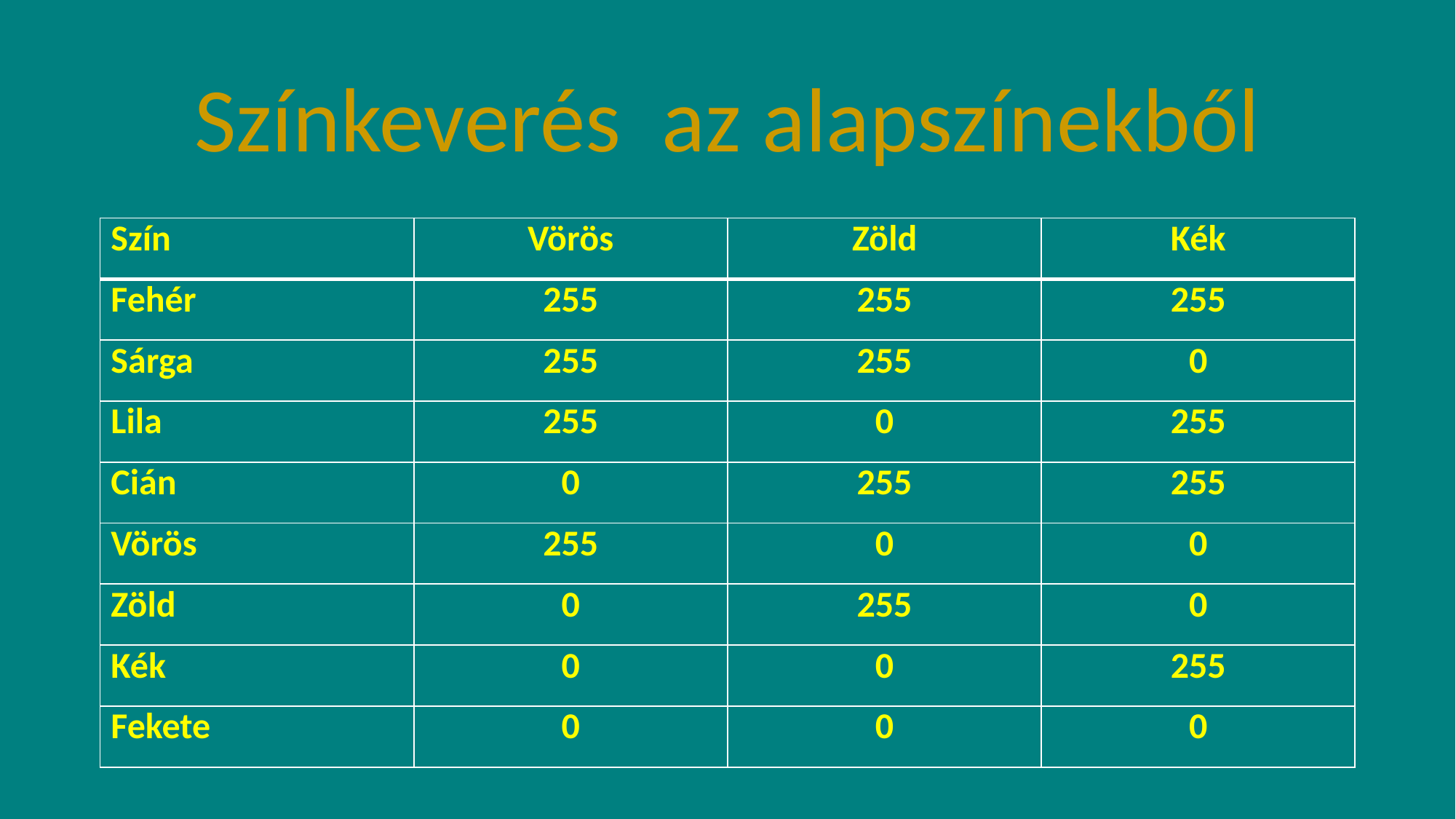

# Színkeverés  az alapszínekből
| Szín | Vörös | Zöld | Kék |
| --- | --- | --- | --- |
| Fehér | 255 | 255 | 255 |
| Sárga | 255 | 255 | 0 |
| Lila | 255 | 0 | 255 |
| Cián | 0 | 255 | 255 |
| Vörös | 255 | 0 | 0 |
| Zöld | 0 | 255 | 0 |
| Kék | 0 | 0 | 255 |
| Fekete | 0 | 0 | 0 |